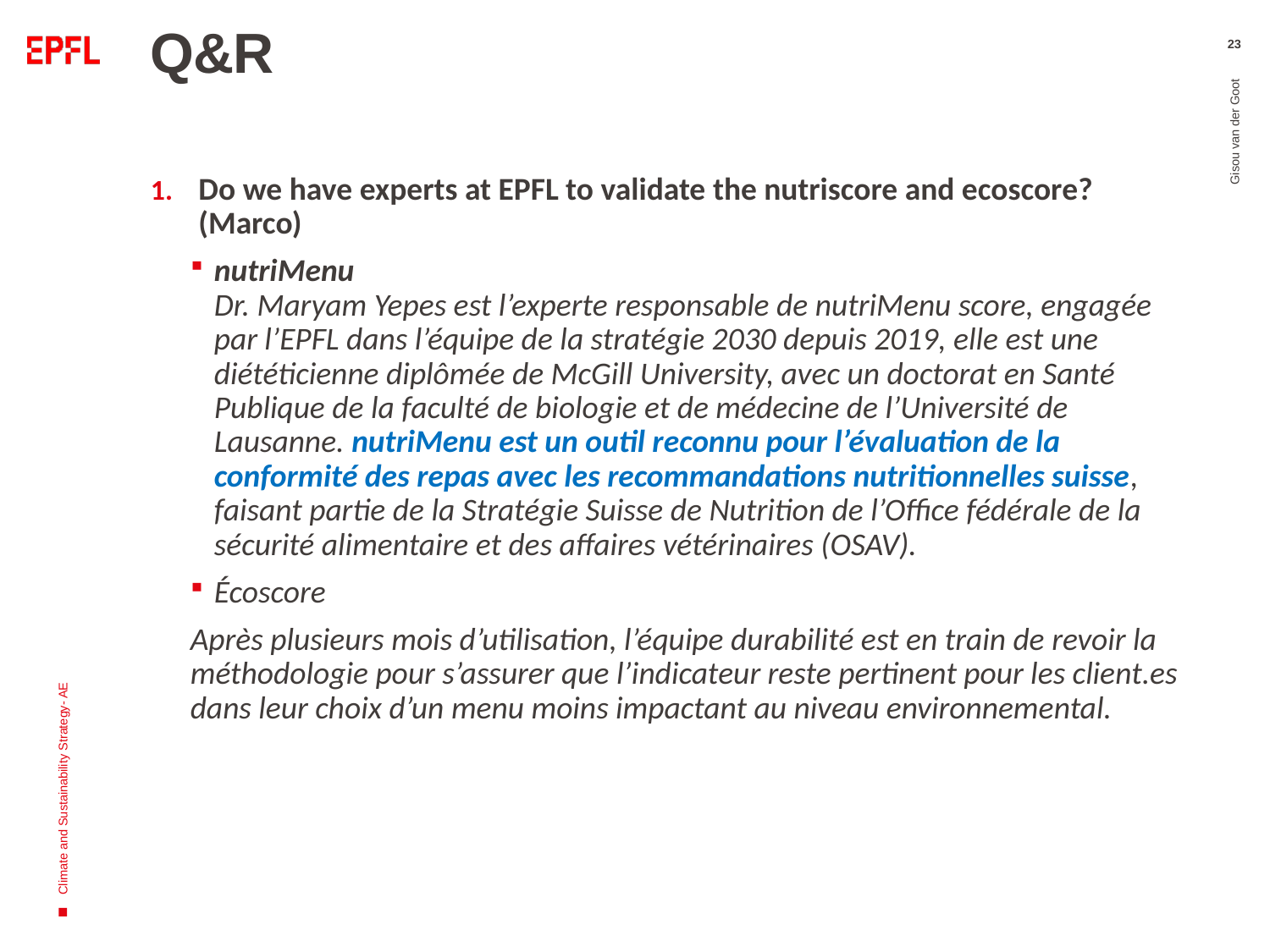

# Q&R
23
Do we have experts at EPFL to validate the nutriscore and ecoscore? (Marco)
nutriMenu
Dr. Maryam Yepes est l’experte responsable de nutriMenu score, engagée par l’EPFL dans l’équipe de la stratégie 2030 depuis 2019, elle est une diététicienne diplômée de McGill University, avec un doctorat en Santé Publique de la faculté de biologie et de médecine de l’Université de Lausanne. nutriMenu est un outil reconnu pour l’évaluation de la conformité des repas avec les recommandations nutritionnelles suisse, faisant partie de la Stratégie Suisse de Nutrition de l’Office fédérale de la sécurité alimentaire et des affaires vétérinaires (OSAV).
Écoscore
Après plusieurs mois d’utilisation, l’équipe durabilité est en train de revoir la méthodologie pour s’assurer que l’indicateur reste pertinent pour les client.es dans leur choix d’un menu moins impactant au niveau environnemental.

Gisou van der Goot
Climate and Sustainability Strategy- AE